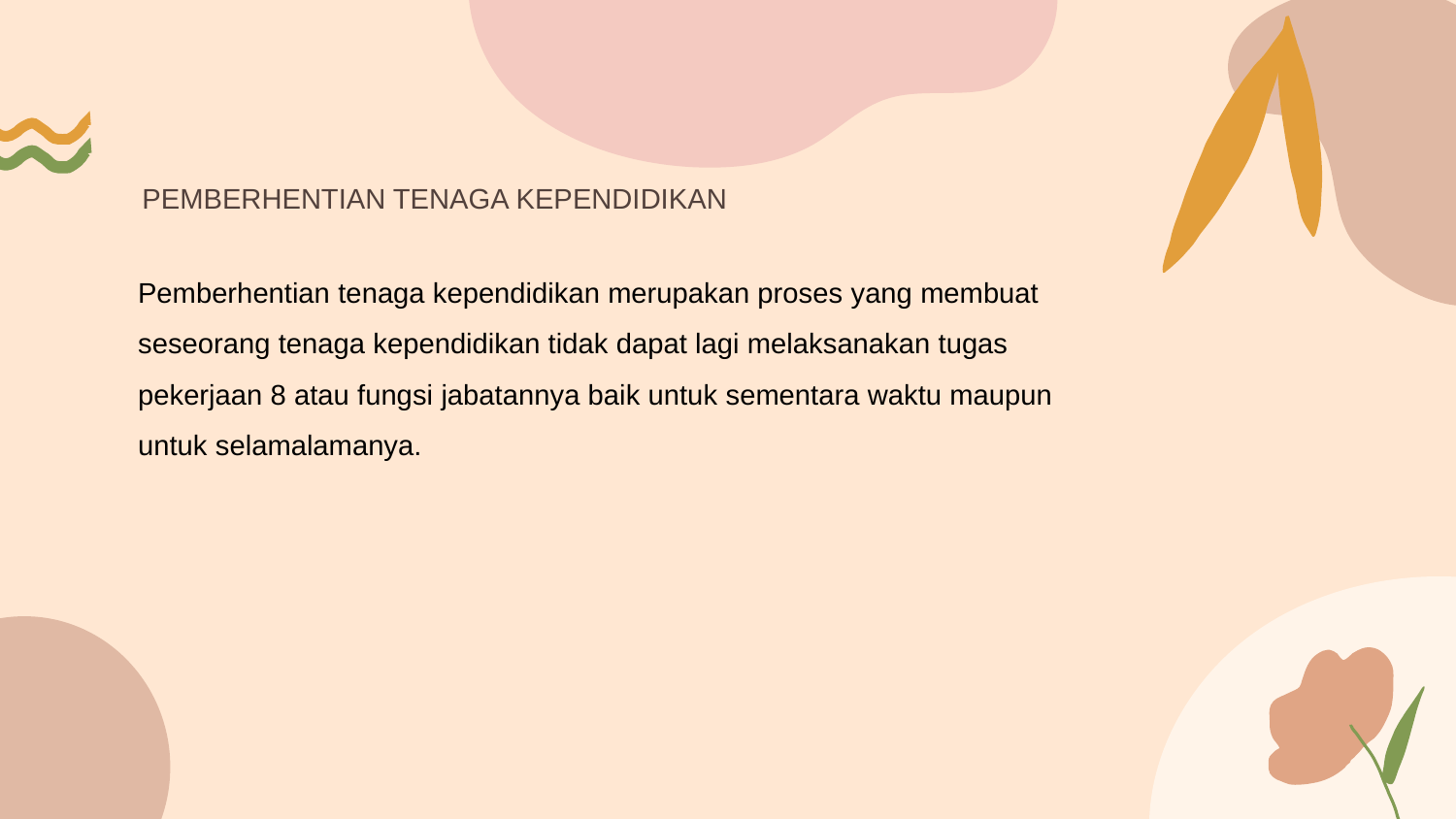

PEMBERHENTIAN TENAGA KEPENDIDIKAN
Pemberhentian tenaga kependidikan merupakan proses yang membuat seseorang tenaga kependidikan tidak dapat lagi melaksanakan tugas pekerjaan 8 atau fungsi jabatannya baik untuk sementara waktu maupun untuk selamalamanya.